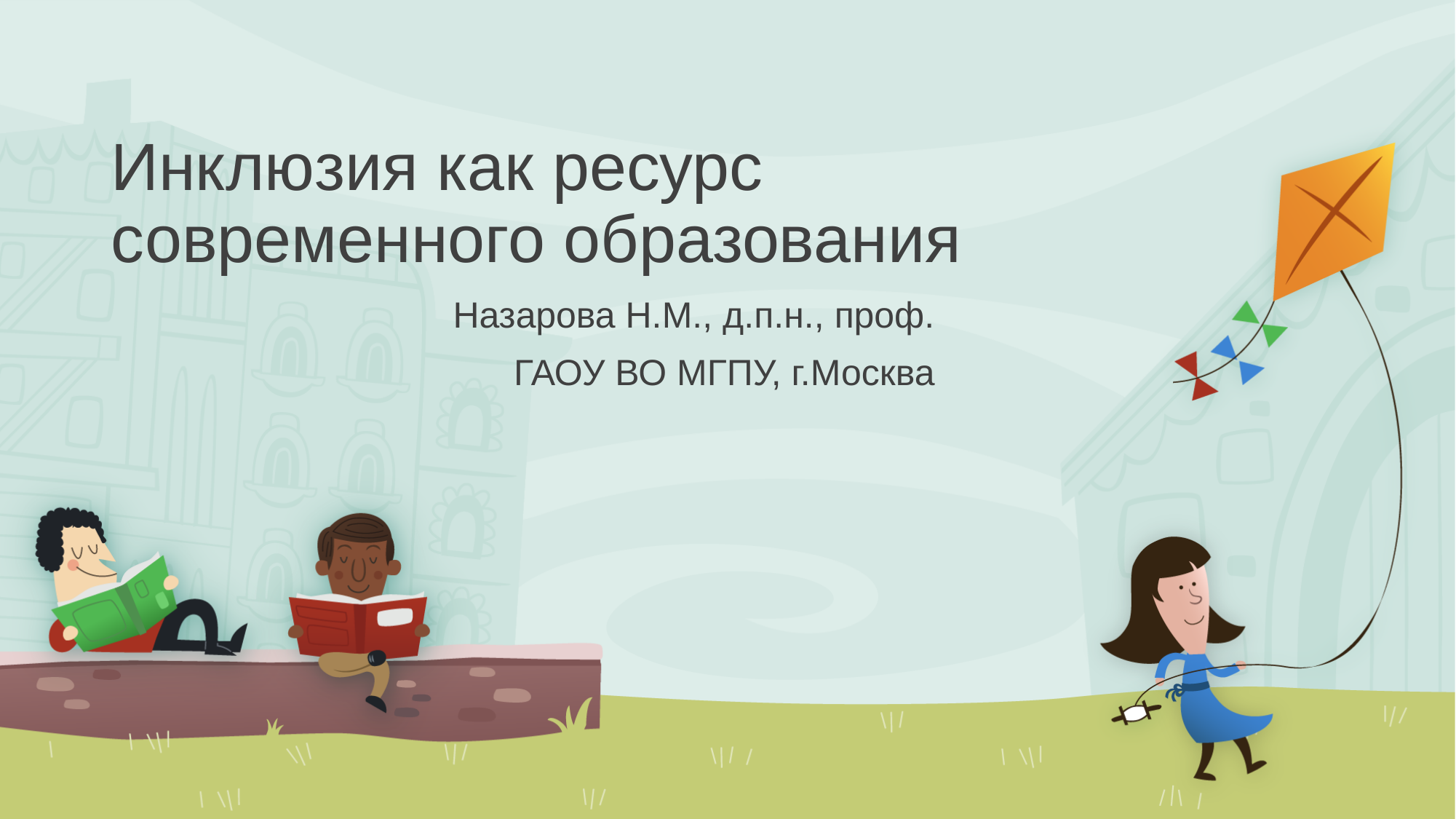

# Инклюзия как ресурс современного образования
Назарова Н.М., д.п.н., проф.
ГАОУ ВО МГПУ, г.Москва